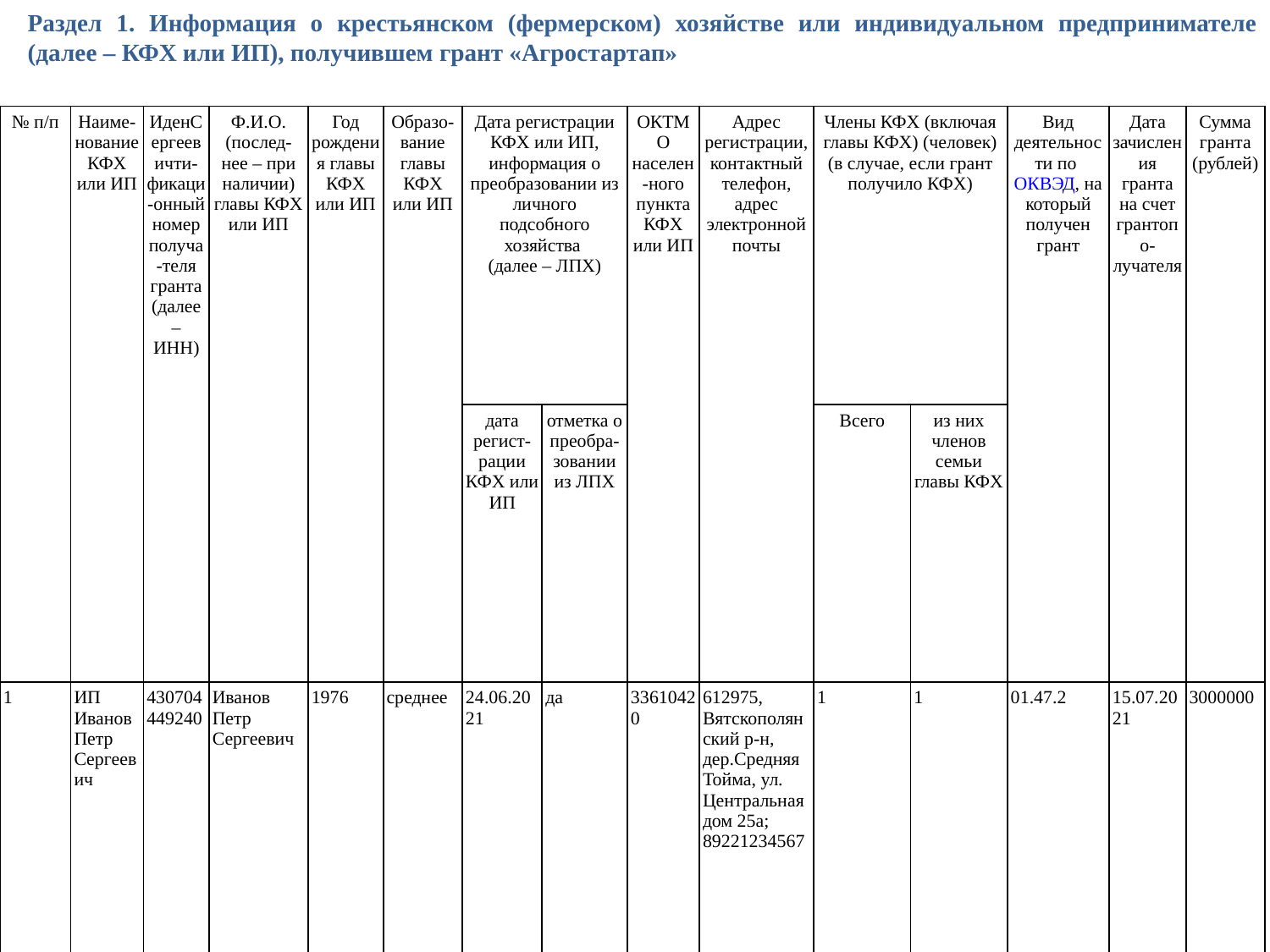

Раздел 1. Информация о крестьянском (фермерском) хозяйстве или индивидуальном предпринимателе (далее – КФХ или ИП), получившем грант «Агростартап»
| № п/п | Наиме-нование КФХ или ИП | ИденСергеевичти-фикаци-онный номер получа-теля гранта (далее – ИНН) | Ф.И.О. (послед- нее – при наличии) главы КФХ или ИП | Год рождения главы КФХ или ИП | Образо-вание главы КФХ или ИП | Дата регистрации КФХ или ИП, информация о преобразовании из личного подсобного хозяйства (далее – ЛПХ) |  | ОКТМО населен-ного пункта КФХ или ИП | Адрес регистрации, контактный телефон, адрес электронной почты | Члены КФХ (включая главы КФХ) (человек) (в случае, если грант получило КФХ) |  | Вид деятельности по ОКВЭД, на который получен грант | Дата зачисления гранта на счет грантопо-лучателя | Сумма гранта (рублей) |
| --- | --- | --- | --- | --- | --- | --- | --- | --- | --- | --- | --- | --- | --- | --- |
|  |  |  |  |  |  | дата регист-рации КФХ или ИП | отметка о преобра-зовании из ЛПХ |  |  | Всего | из них членов семьи главы КФХ |  |  |  |
| 1 | ИП Иванов Петр Сергеевич | 430704449240 | Иванов Петр Сергеевич | 1976 | среднее | 24.06.2021 | да | 33610420 | 612975, Вятскополянский р-н, дер.Средняя Тойма, ул. Центральная дом 25а; 89221234567 | 1 | 1 | 01.47.2 | 15.07.2021 | 3000000 |